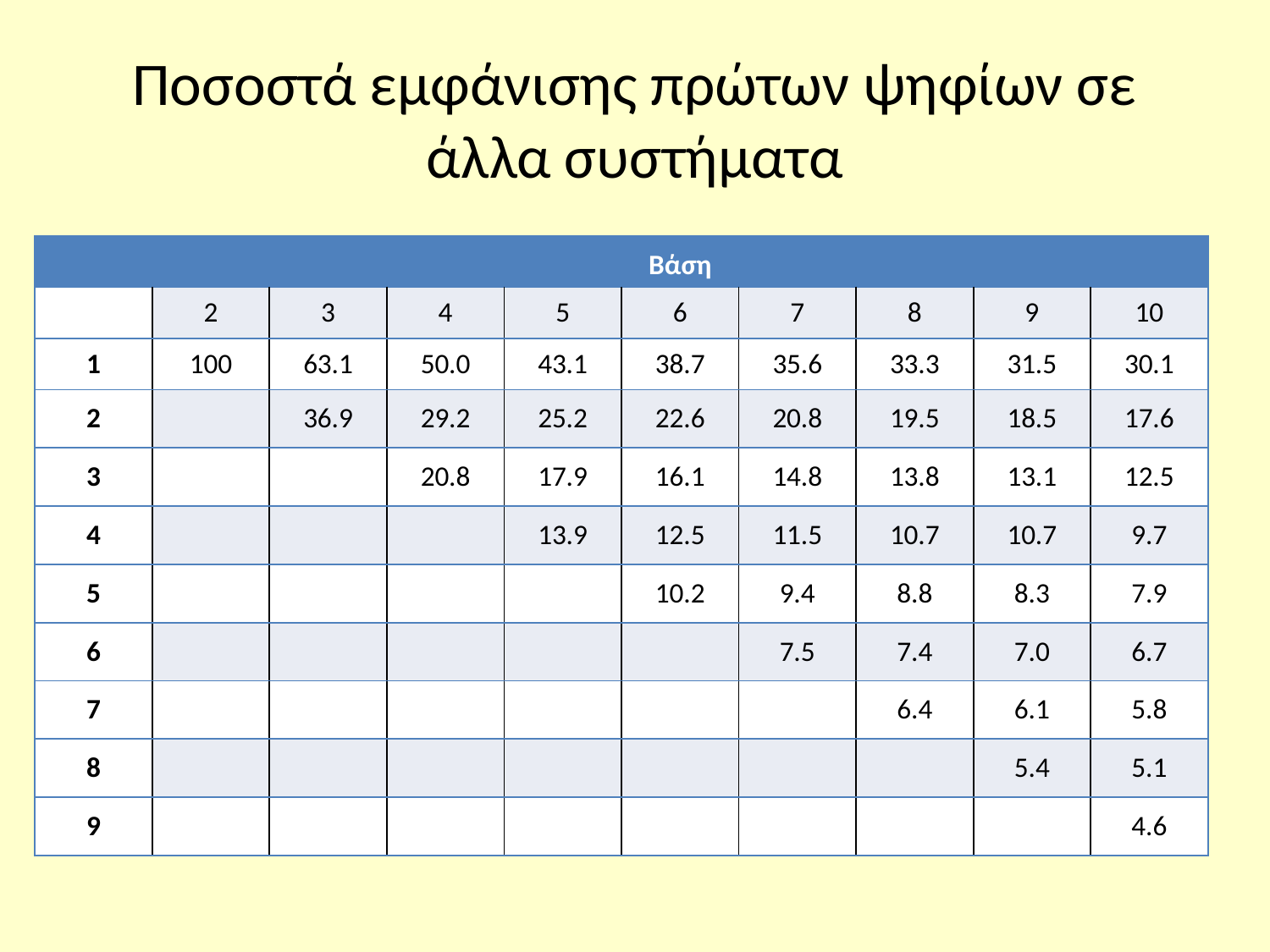

# Ποσοστά εμφάνισης πρώτων ψηφίων σε άλλα συστήματα
|  | Βάση |  |  |  |  |  |  |  |  |
| --- | --- | --- | --- | --- | --- | --- | --- | --- | --- |
|  | 2 | 3 | 4 | 5 | 6 | 7 | 8 | 9 | 10 |
| 1 | 100 | 63.1 | 50.0 | 43.1 | 38.7 | 35.6 | 33.3 | 31.5 | 30.1 |
| 2 |  | 36.9 | 29.2 | 25.2 | 22.6 | 20.8 | 19.5 | 18.5 | 17.6 |
| 3 |  |  | 20.8 | 17.9 | 16.1 | 14.8 | 13.8 | 13.1 | 12.5 |
| 4 |  |  |  | 13.9 | 12.5 | 11.5 | 10.7 | 10.7 | 9.7 |
| 5 |  |  |  |  | 10.2 | 9.4 | 8.8 | 8.3 | 7.9 |
| 6 |  |  |  |  |  | 7.5 | 7.4 | 7.0 | 6.7 |
| 7 |  |  |  |  |  |  | 6.4 | 6.1 | 5.8 |
| 8 |  |  |  |  |  |  |  | 5.4 | 5.1 |
| 9 |  |  |  |  |  |  |  |  | 4.6 |